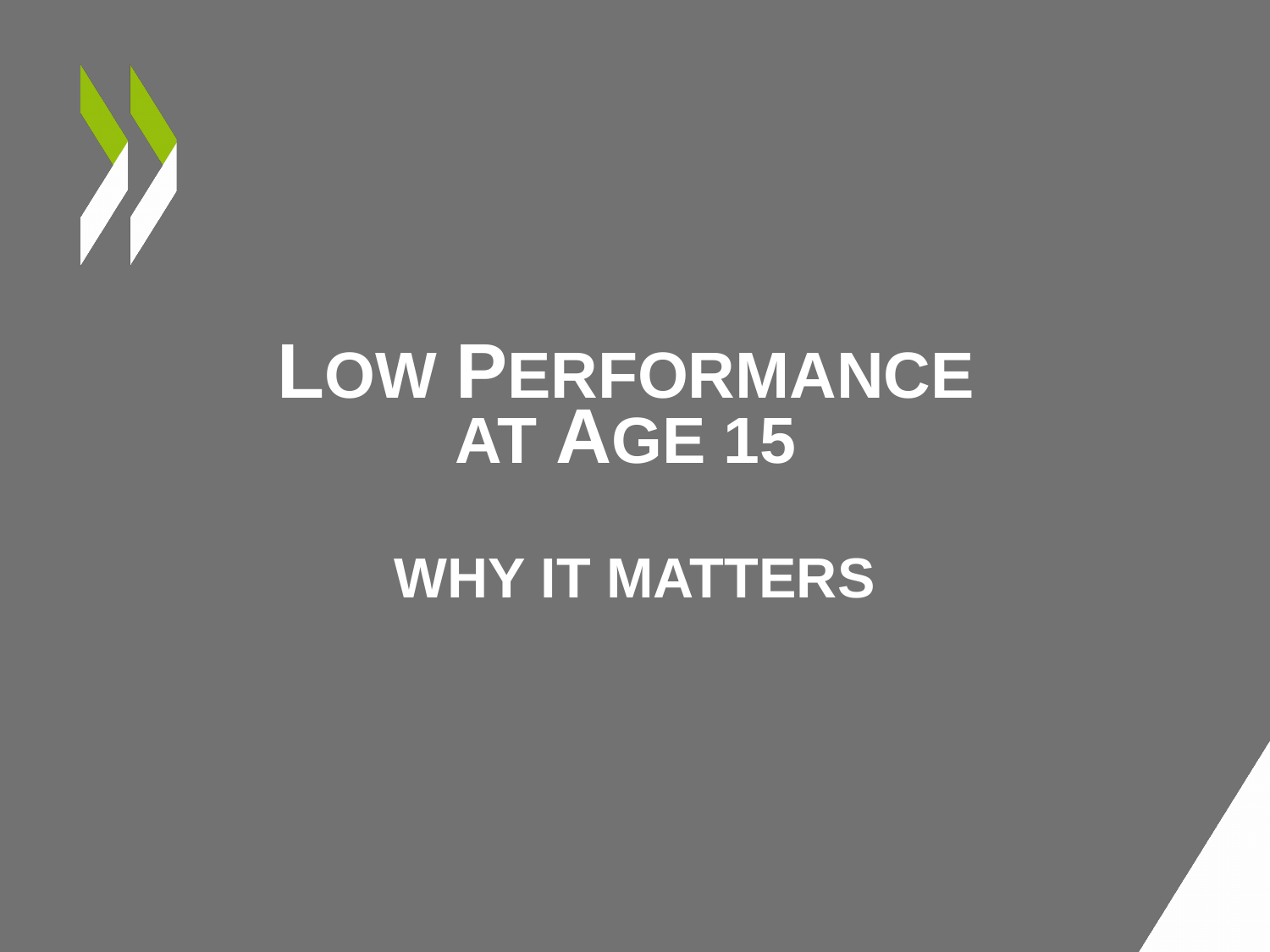

# Low performance at age 15 Why It Matters